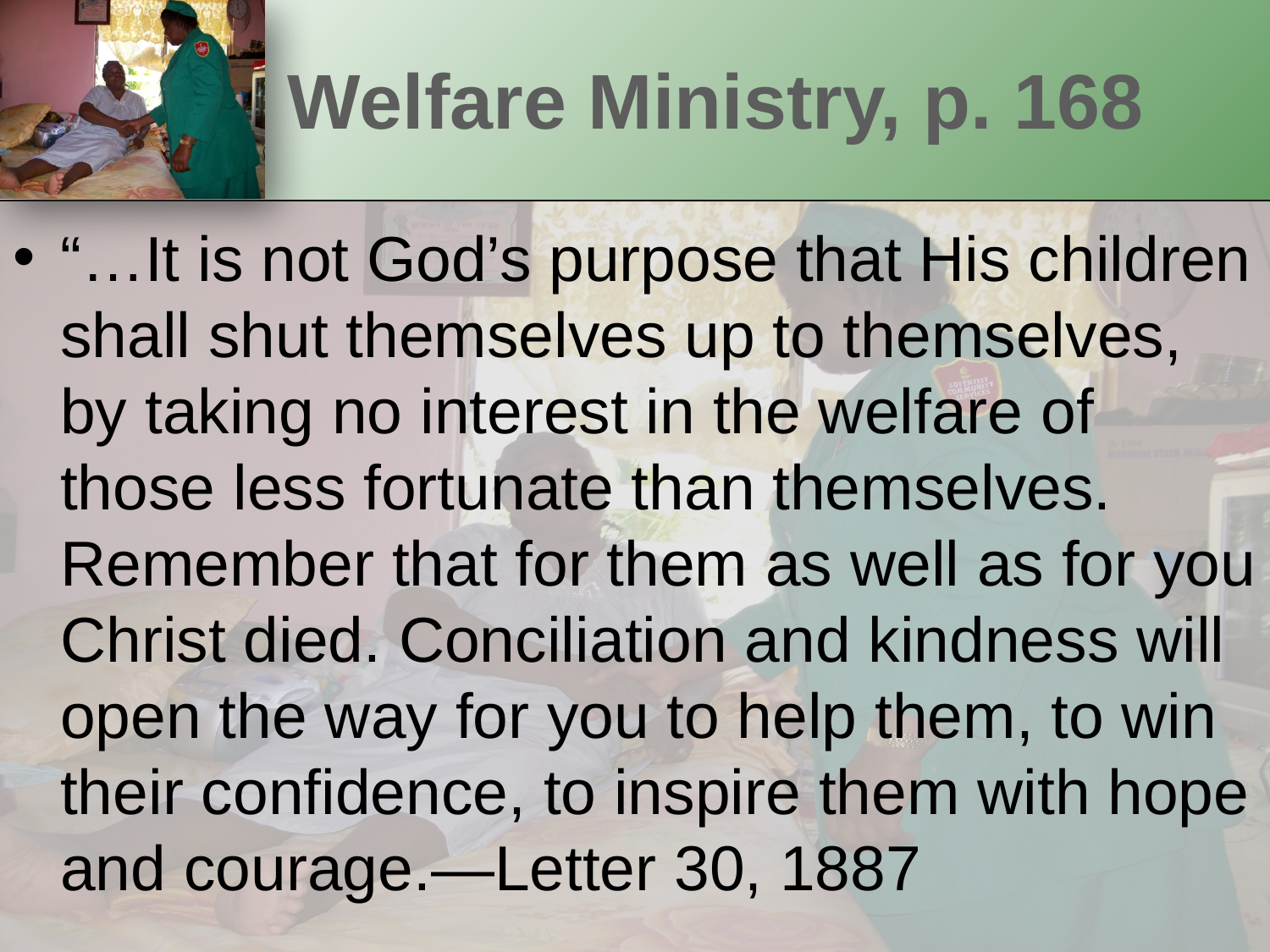

# Welfare Ministry, p. 168
“…It is not God’s purpose that His children shall shut themselves up to themselves, by taking no interest in the welfare of those less fortunate than themselves. Remember that for them as well as for you Christ died. Conciliation and kindness will open the way for you to help them, to win their confidence, to inspire them with hope and courage.—Letter 30, 1887